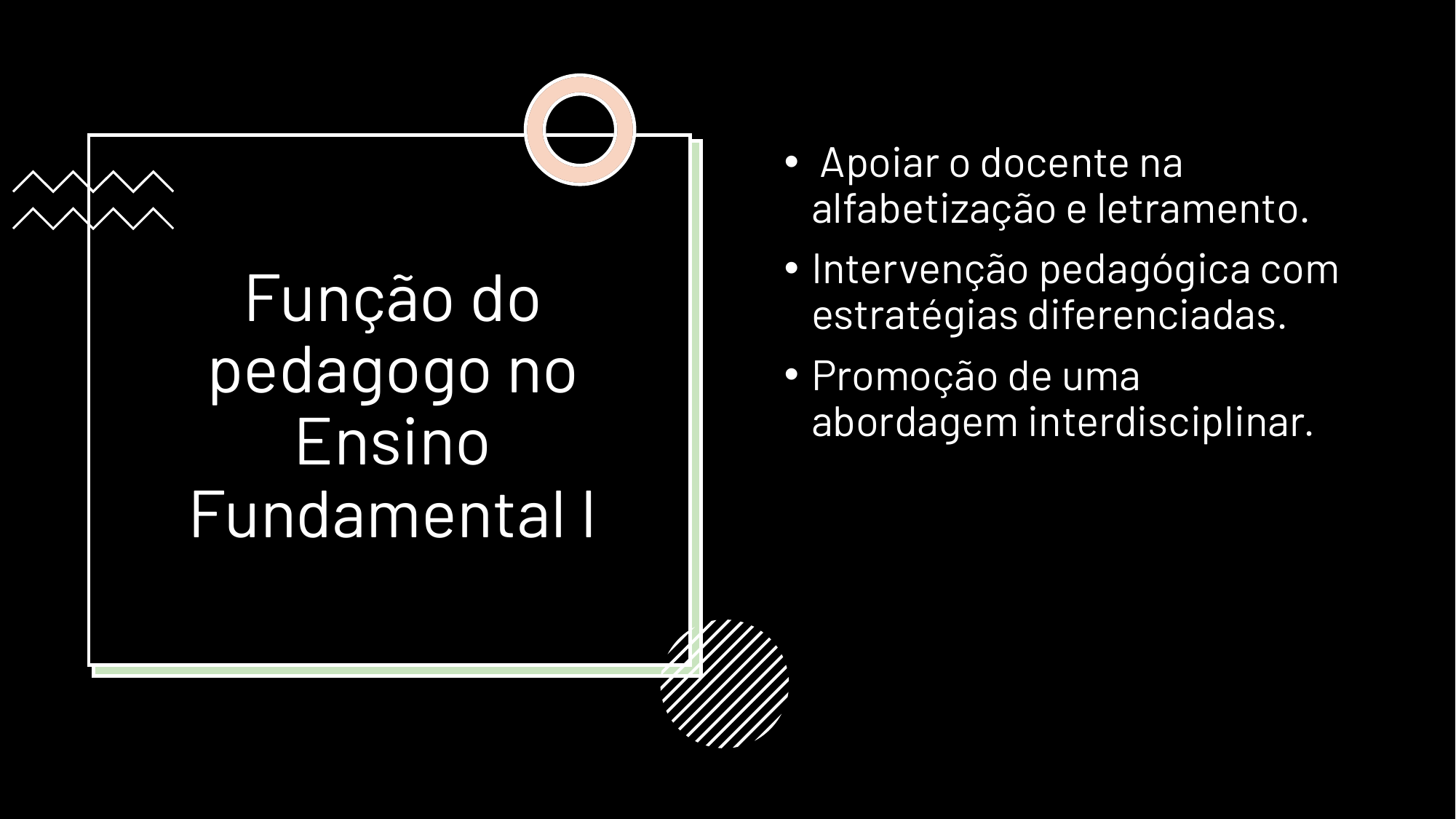

Apoiar o docente na alfabetização e letramento.
Intervenção pedagógica com estratégias diferenciadas.
Promoção de uma abordagem interdisciplinar.

# Função do pedagogo no Ensino Fundamental I